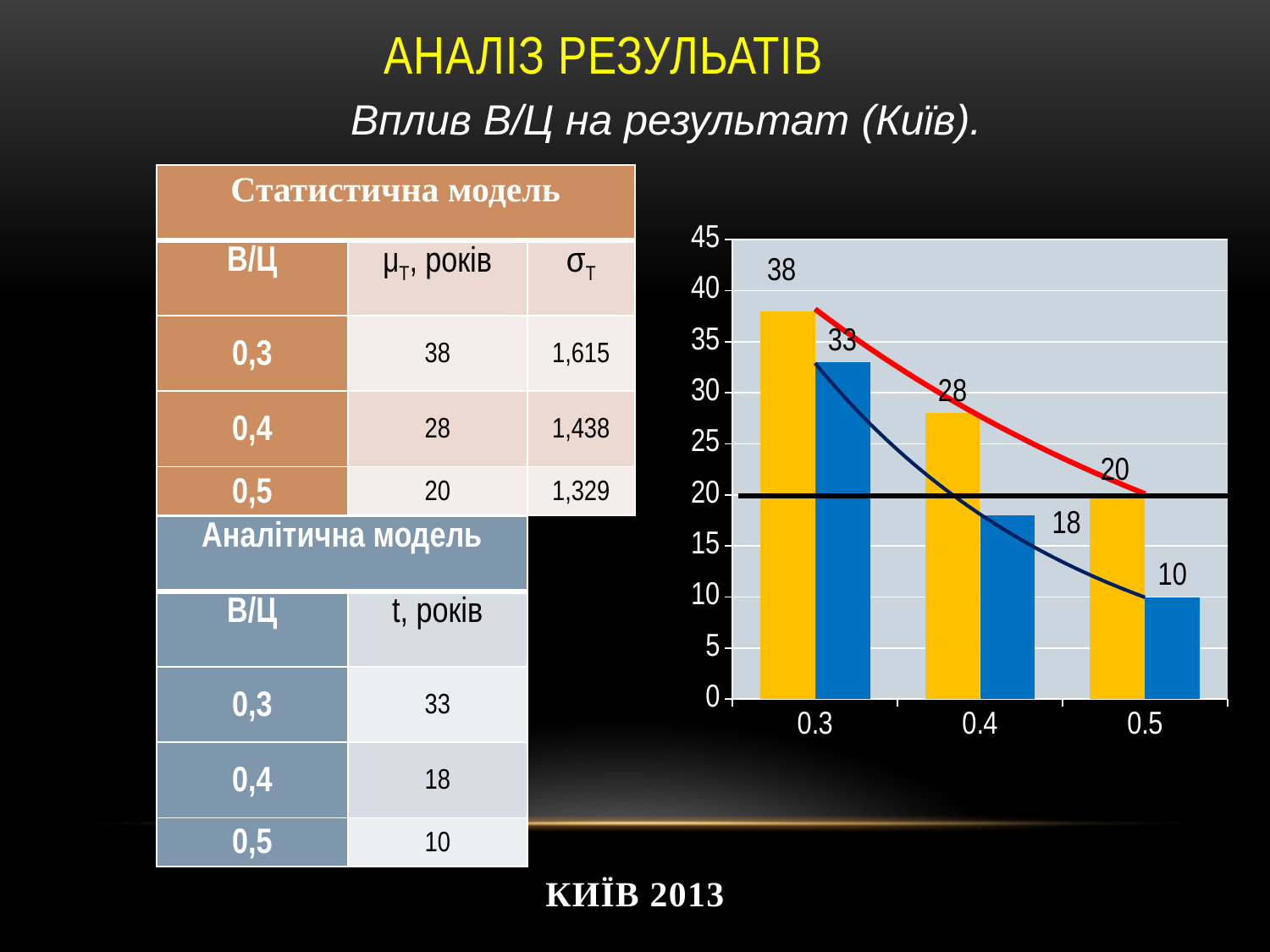

### Chart

| Category |  |  |
|---|---|---|
| 0.3 | 38.0 | 33.0 |
| 0.4 | 28.0 | 18.0 |
| 0.5 | 20.0 | 10.0 |
# Аналіз резульатів
Вплив В/Ц на результат (Київ).

| Статистична модель |  |  |
| --- | --- | --- |
| В/Ц | μТ, років | σТ |
| 0,3 | 38 | 1,615 |
| 0,4 | 28 | 1,438 |
| 0,5 | 20 | 1,329 |
| Аналітична модель |  |
| --- | --- |
| В/Ц | t, років |
| 0,3 | 33 |
| 0,4 | 18 |
| 0,5 | 10 |
київ 2013